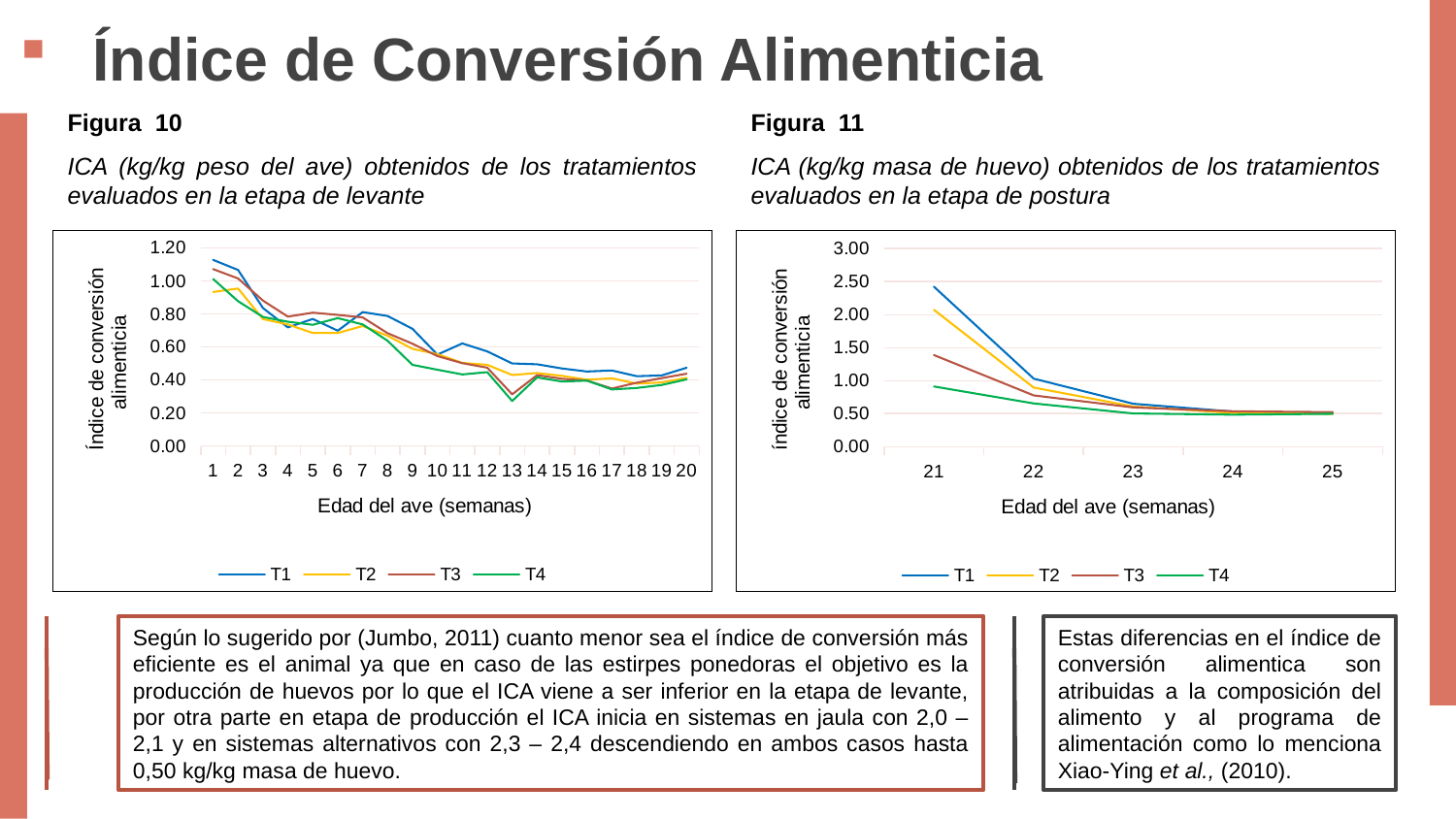

# Índice de Conversión Alimenticia
Figura  11
Figura  10
ICA (kg/kg masa de huevo) obtenidos de los tratamientos evaluados en la etapa de postura
ICA (kg/kg peso del ave) obtenidos de los tratamientos evaluados en la etapa de levante

### Chart

| Category | T1 | T2 | T3 | T4 |
|---|---|---|---|---|
| 1 | 1.1285919563199354 | 0.9340517206205167 | 1.0726667214364356 | 1.0129083169715094 |
| 2 | 1.067361566559181 | 0.955091455091455 | 1.0160694495525548 | 0.8781962654570309 |
| 3 | 0.8366992820414181 | 0.7700143606393606 | 0.8816376173842362 | 0.7827286504638815 |
| 4 | 0.7194149366088026 | 0.7370354275621335 | 0.7848159404041571 | 0.7537921278548873 |
| 5 | 0.7706128707724154 | 0.6854319826789017 | 0.8088674281723617 | 0.7349763276459815 |
| 6 | 0.6991610394086859 | 0.6855124465021184 | 0.7953481378448629 | 0.7758488518986222 |
| 7 | 0.8120897975482482 | 0.7276638768639854 | 0.7797692165354596 | 0.7375351850266392 |
| 8 | 0.788483870037996 | 0.6692569121259367 | 0.68431517708068 | 0.638571704945255 |
| 9 | 0.7107889396725704 | 0.5895899804602205 | 0.620516337298002 | 0.4921935589130864 |
| 10 | 0.5545161276603421 | 0.5574399079601159 | 0.5455288843105945 | 0.46290665634515643 |
| 11 | 0.6221281131704117 | 0.5041379961142798 | 0.5025960365503397 | 0.43446541855962467 |
| 12 | 0.5740474617917593 | 0.492615900872394 | 0.4751865870986334 | 0.4483230081049852 |
| 13 | 0.5011341994383351 | 0.43098247601055134 | 0.31390096969539427 | 0.2732705238359545 |
| 14 | 0.4957635983291844 | 0.4429159801404561 | 0.43026922950717883 | 0.4166181732732395 |
| 15 | 0.4704766820814238 | 0.42578470252274003 | 0.4079605040751319 | 0.3913010819751014 |
| 16 | 0.4521071073747192 | 0.4025365269281901 | 0.39725691410902925 | 0.39676158174844794 |
| 17 | 0.4581534359175135 | 0.4105702763667714 | 0.34902699733669573 | 0.34348336706502147 |
| 18 | 0.423636639573784 | 0.3786684668060314 | 0.38434956927453634 | 0.3523544412502999 |
| 19 | 0.42852899278854406 | 0.38572884790655737 | 0.41215733250172754 | 0.3702589657385233 |
| 20 | 0.47482162233808023 | 0.4136460583949685 | 0.43882105183009856 | 0.4043606550912323 |

### Chart

| Category | T1 | T2 | T3 | T4 |
|---|---|---|---|---|
| 21 | 2.4234031504240954 | 2.0737668493556507 | 1.387221269296741 | 0.9114620047934583 |
| 22 | 1.0306242638398115 | 0.8956560680698612 | 0.7768194706994329 | 0.6553773914780958 |
| 23 | 0.649772579597141 | 0.6078499478985759 | 0.5940108001963672 | 0.5022505626406601 |
| 24 | 0.5312286559915004 | 0.5101483074007943 | 0.5361610866198022 | 0.4839757470766566 |
| 25 | 0.5016123253314224 | 0.49568049851295853 | 0.5221622035781328 | 0.49728982502091745 |
Estas diferencias en el índice de conversión alimentica son atribuidas a la composición del alimento y al programa de alimentación como lo menciona Xiao-Ying et al., (2010).
Según lo sugerido por (Jumbo, 2011) cuanto menor sea el índice de conversión más eficiente es el animal ya que en caso de las estirpes ponedoras el objetivo es la producción de huevos por lo que el ICA viene a ser inferior en la etapa de levante, por otra parte en etapa de producción el ICA inicia en sistemas en jaula con 2,0 – 2,1 y en sistemas alternativos con 2,3 – 2,4 descendiendo en ambos casos hasta 0,50 kg/kg masa de huevo.